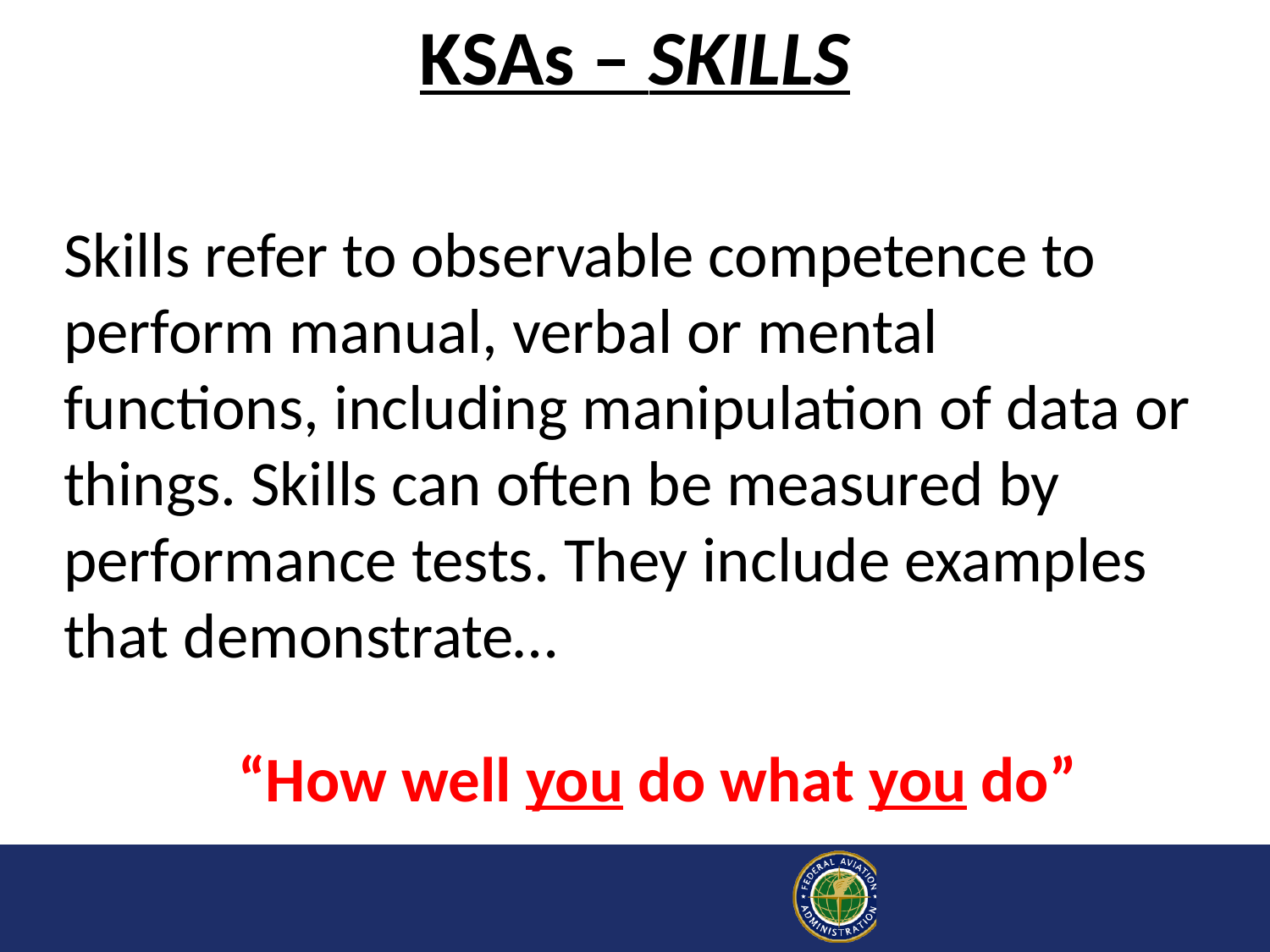

# KSAs – SKILLS

Skills refer to observable competence to perform manual, verbal or mental functions, including manipulation of data or things. Skills can often be measured by performance tests. They include examples that demonstrate…

“How well you do what you do”